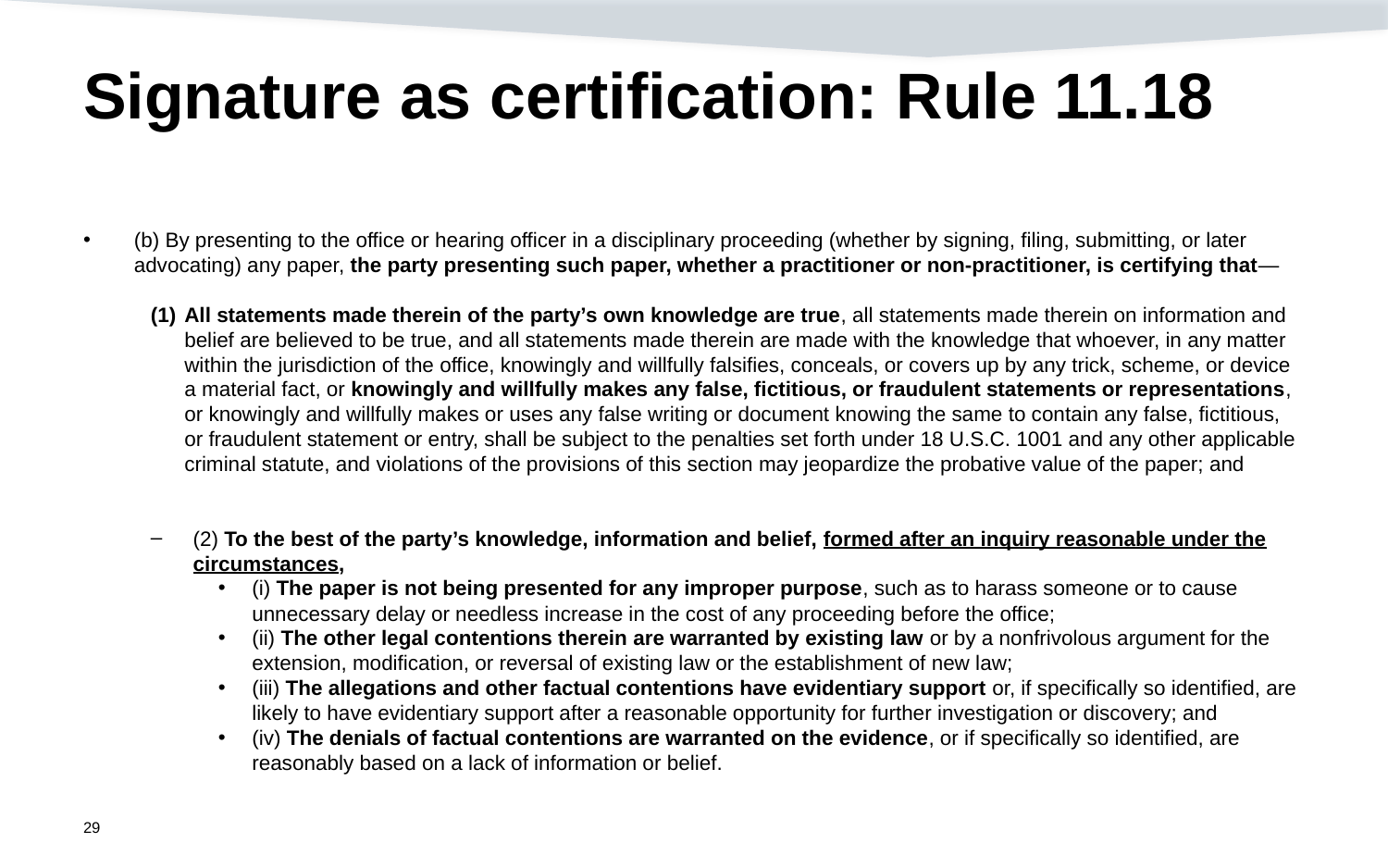

# Signature as certification: Rule 11.18

(b) By presenting to the office or hearing officer in a disciplinary proceeding (whether by signing, filing, submitting, or later advocating) any paper, the party presenting such paper, whether a practitioner or non-practitioner, is certifying that—

All statements made therein of the party’s own knowledge are true, all statements made therein on information and belief are believed to be true, and all statements made therein are made with the knowledge that whoever, in any matter within the jurisdiction of the office, knowingly and willfully falsifies, conceals, or covers up by any trick, scheme, or device a material fact, or knowingly and willfully makes any false, fictitious, or fraudulent statements or representations, or knowingly and willfully makes or uses any false writing or document knowing the same to contain any false, fictitious, or fraudulent statement or entry, shall be subject to the penalties set forth under 18 U.S.C. 1001 and any other applicable criminal statute, and violations of the provisions of this section may jeopardize the probative value of the paper; and

(2) To the best of the party’s knowledge, information and belief, formed after an inquiry reasonable under the circumstances,
(i) The paper is not being presented for any improper purpose, such as to harass someone or to cause unnecessary delay or needless increase in the cost of any proceeding before the office;
(ii) The other legal contentions therein are warranted by existing law or by a nonfrivolous argument for the extension, modification, or reversal of existing law or the establishment of new law;
(iii) The allegations and other factual contentions have evidentiary support or, if specifically so identified, are likely to have evidentiary support after a reasonable opportunity for further investigation or discovery; and
(iv) The denials of factual contentions are warranted on the evidence, or if specifically so identified, are reasonably based on a lack of information or belief.
29